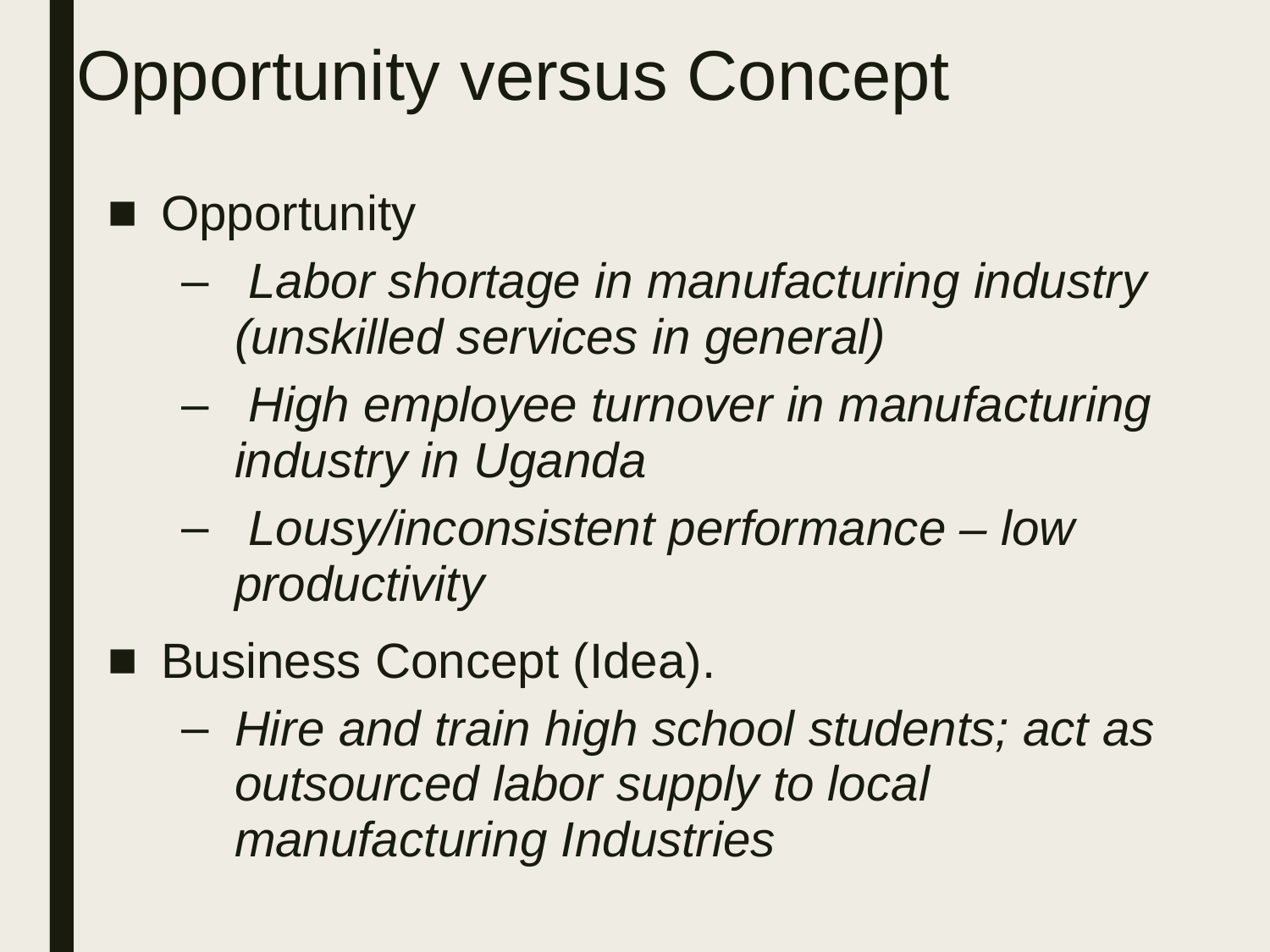

# Opportunity versus Concept
Opportunity
 Labor shortage in manufacturing industry (unskilled services in general)
 High employee turnover in manufacturing industry in Uganda
 Lousy/inconsistent performance – low productivity
Business Concept (Idea).
Hire and train high school students; act as outsourced labor supply to local manufacturing Industries